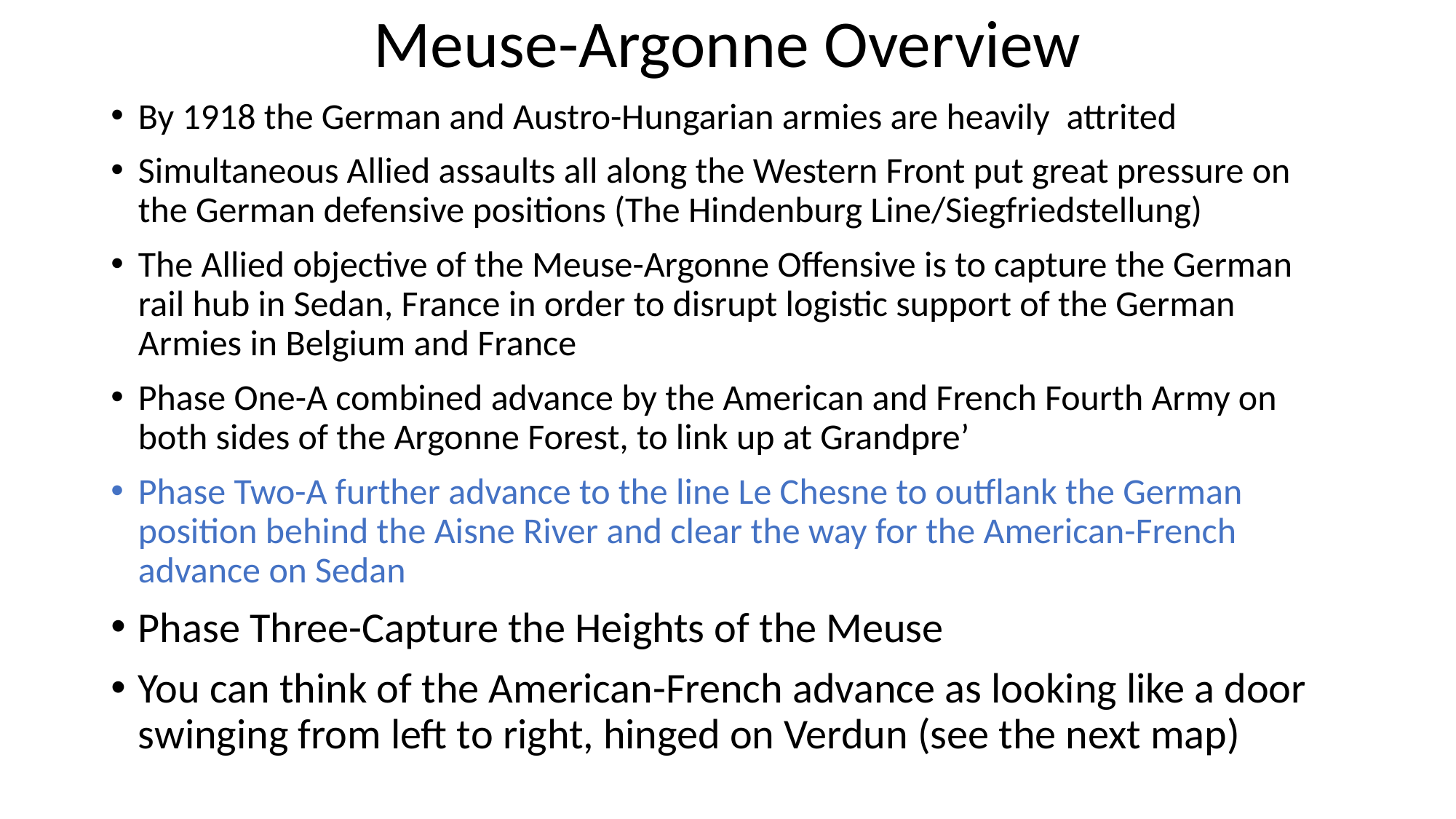

# Meuse-Argonne Overview
By 1918 the German and Austro-Hungarian armies are heavily  attrited
Simultaneous Allied assaults all along the Western Front put great pressure on the German defensive positions (The Hindenburg Line/Siegfriedstellung)
The Allied objective of the Meuse-Argonne Offensive is to capture the German rail hub in Sedan, France in order to disrupt logistic support of the German Armies in Belgium and France
Phase One-A combined advance by the American and French Fourth Army on both sides of the Argonne Forest, to link up at Grandpre’
Phase Two-A further advance to the line Le Chesne to outflank the German position behind the Aisne River and clear the way for the American-French advance on Sedan
Phase Three-Capture the Heights of the Meuse
You can think of the American-French advance as looking like a door swinging from left to right, hinged on Verdun (see the next map)